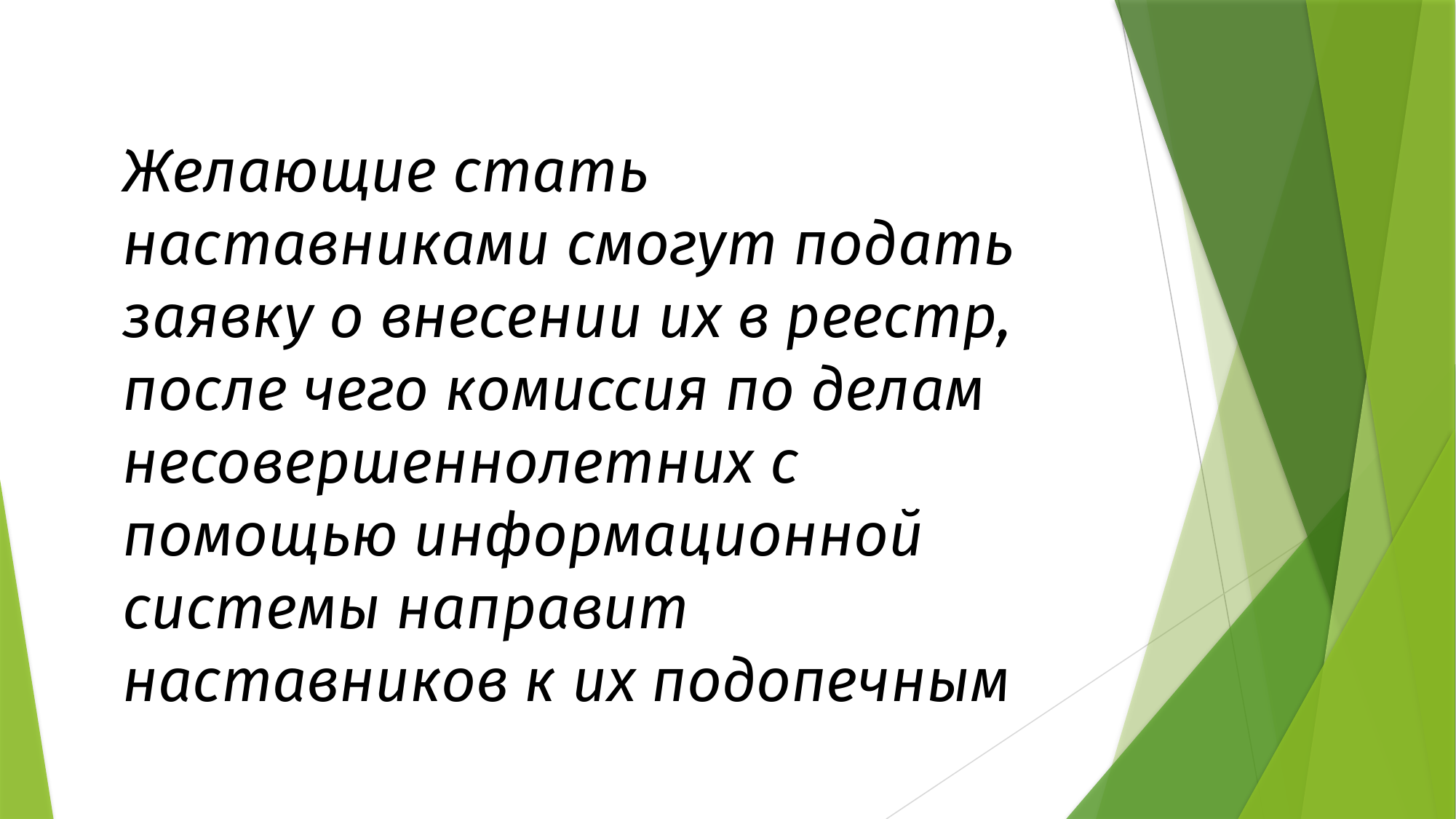

Желающие стать наставниками смогут подать заявку о внесении их в реестр, после чего комиссия по делам несовершеннолетних с помощью информационной системы направит наставников к их подопечным